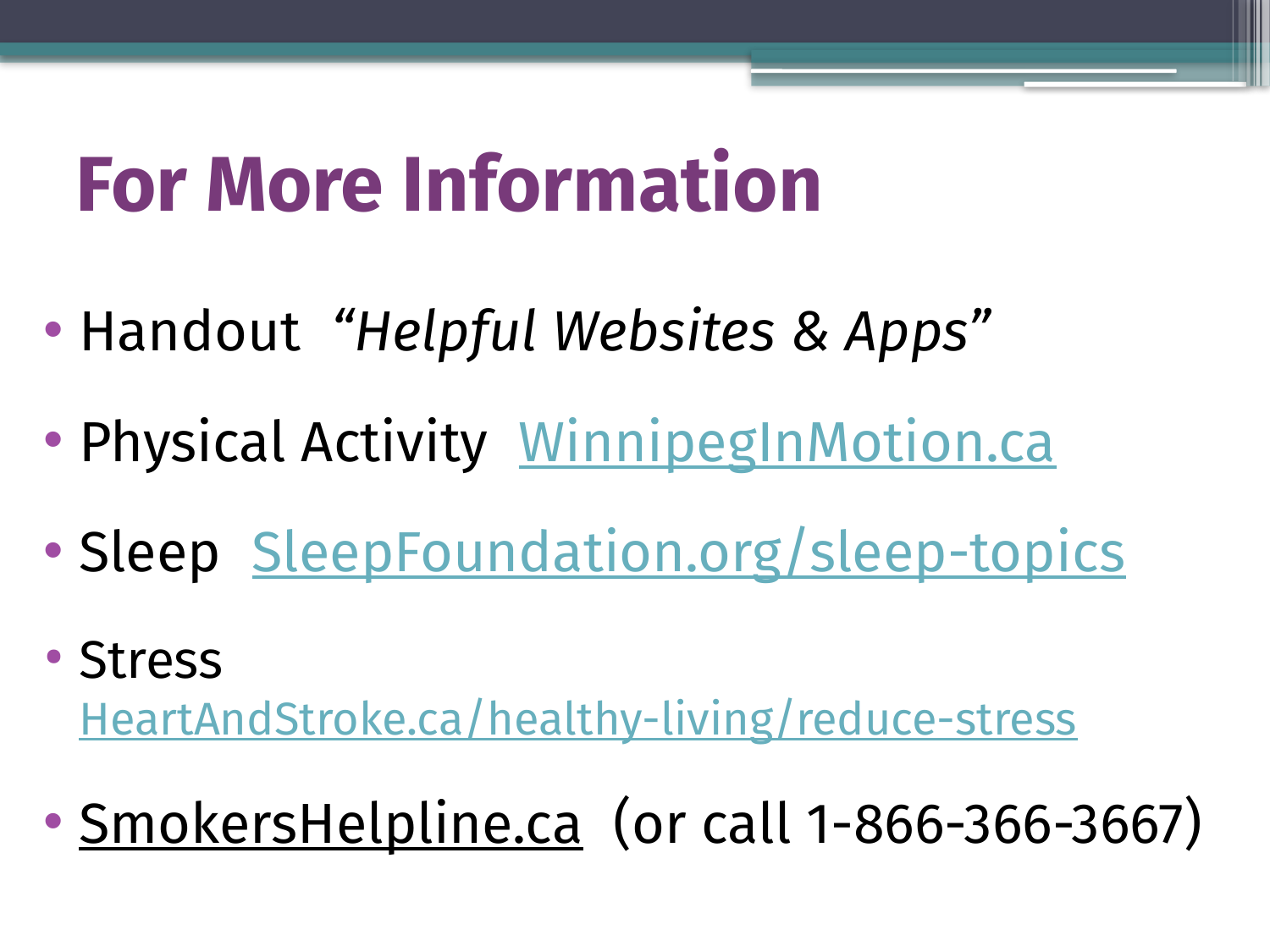

# For More Information
Handout  “Helpful Websites & Apps”
Physical Activity  WinnipegInMotion.ca
Sleep  SleepFoundation.org/sleep-topics
Stress  HeartAndStroke.ca/healthy-living/reduce-stress
SmokersHelpline.ca  (or call 1-866-366-3667)